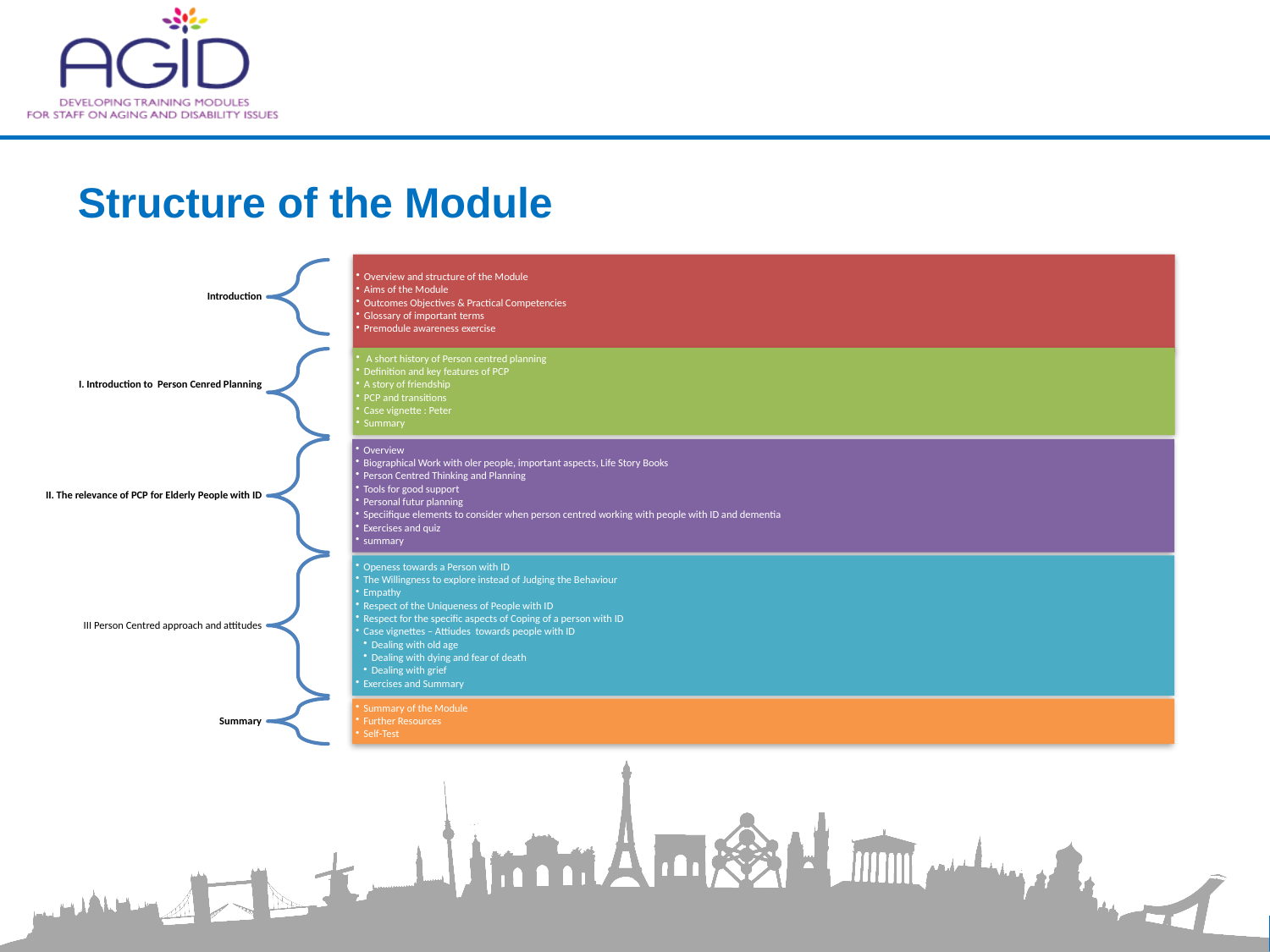

# Structure of the Module
Introduction
Overview and structure of the Module
Aims of the Module
Outcomes Objectives & Practical Competencies
Glossary of important terms
Premodule awareness exercise
I. Introduction to  Person Cenred Planning

 A short history of Person centred planning
Definition and key features of PCP
A story of friendship
PCP and transitions
Case vignette : Peter
Summary
II. The relevance of PCP for Elderly People with ID
Overview
Biographical Work with oler people, important aspects, Life Story Books
Person Centred Thinking and Planning
Tools for good support
Personal futur planning
Speciifique elements to consider when person centred working with people with ID and dementia
Exercises and quiz
summary
III Person Centred approach and attitudes
Openess towards a Person with ID
The Willingness to explore instead of Judging the Behaviour
Empathy
Respect of the Uniqueness of People with ID
Respect for the specific aspects of Coping of a person with ID
Case vignettes – Attiudes  towards people with ID
Dealing with old age
Dealing with dying and fear of death
Dealing with grief
Exercises and Summary
Summary
Summary of the Module
Further Resources
Self-Test